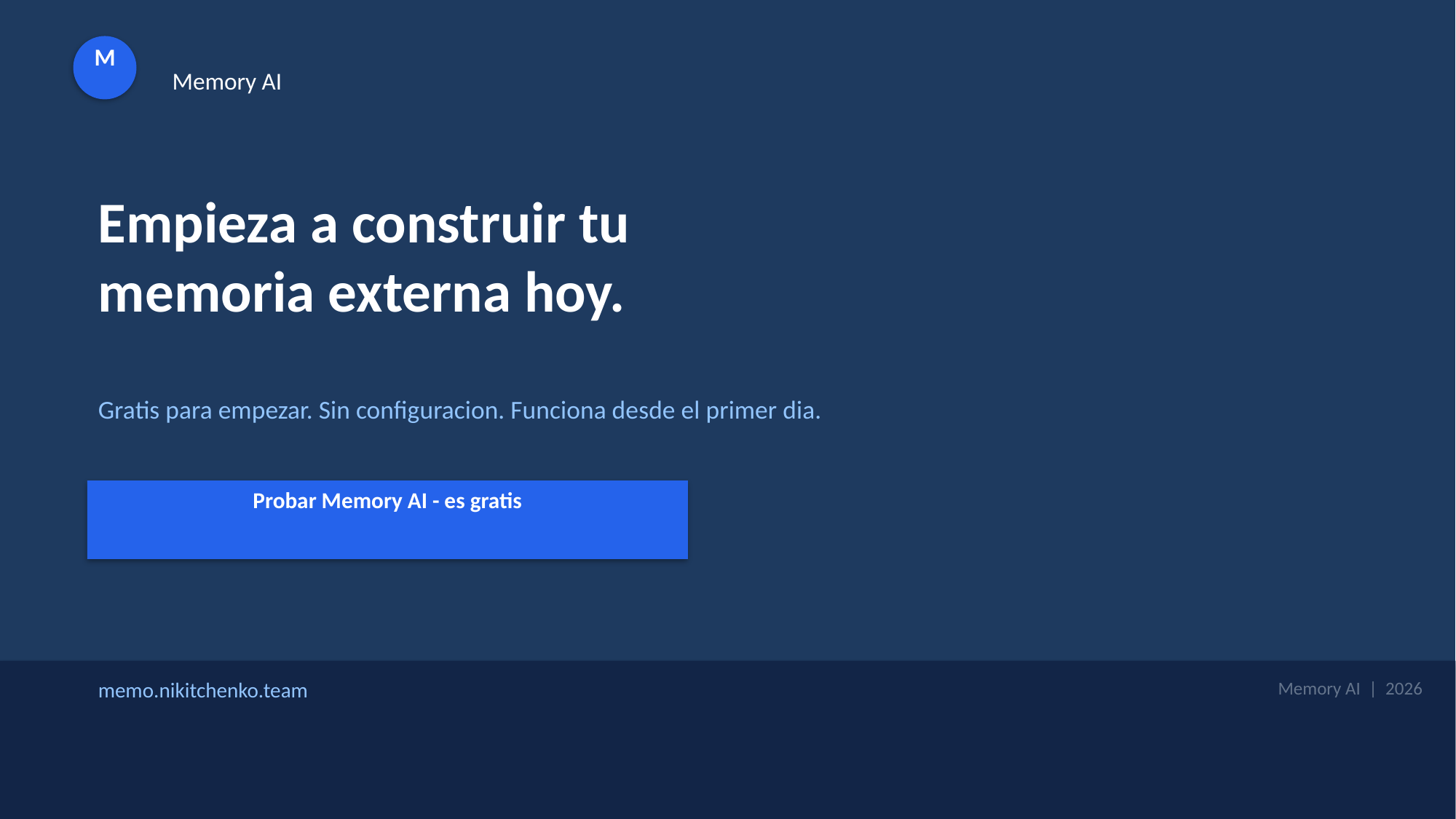

M
Memory AI
Empieza a construir tu
memoria externa hoy.
Gratis para empezar. Sin configuracion. Funciona desde el primer dia.

Probar Memory AI - es gratis

memo.nikitchenko.team
Memory AI  |  2026